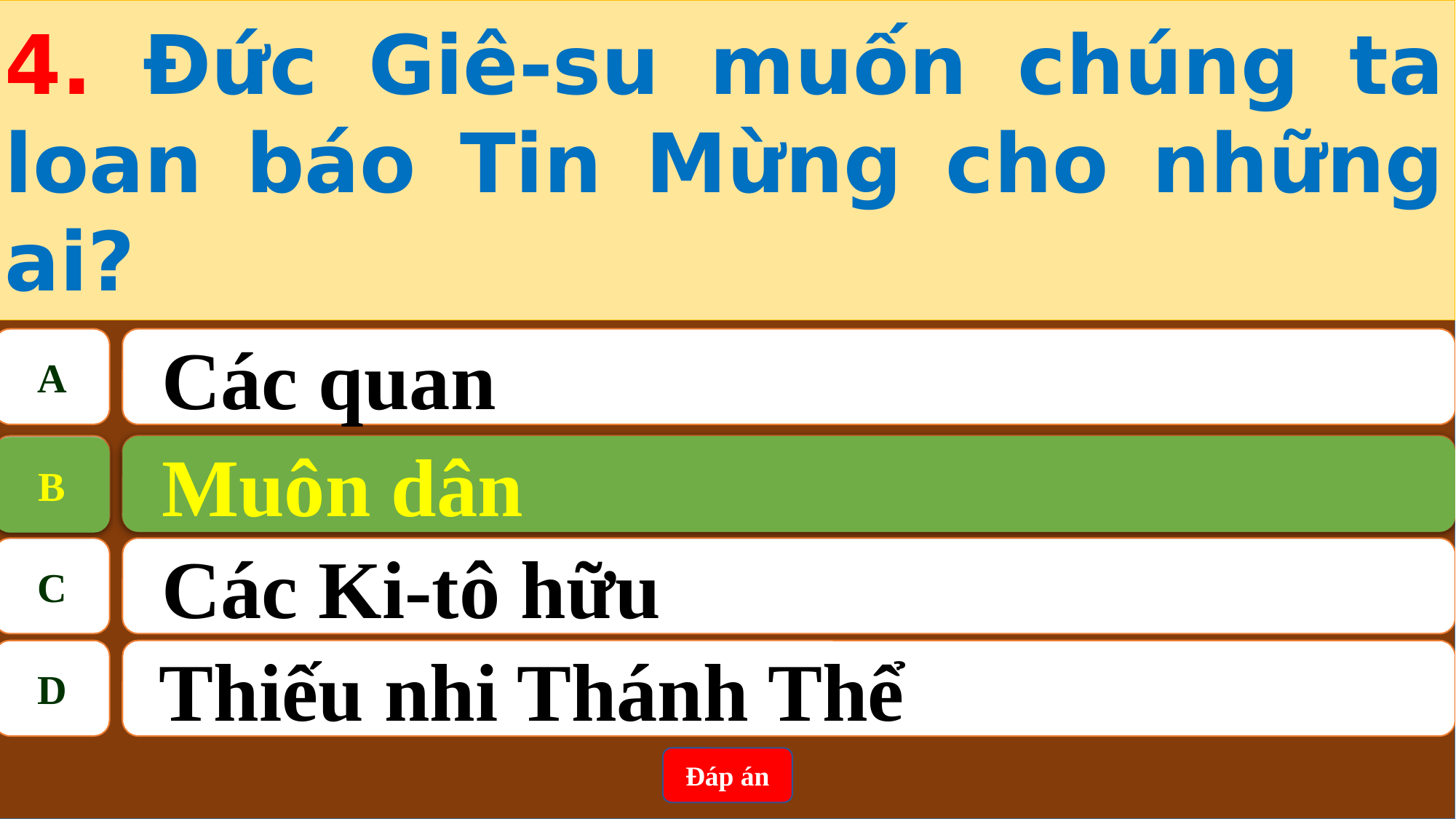

4. Đức Giê-su muốn chúng ta loan báo Tin Mừng cho những ai?
A
Các quan
B
Muôn dân
Muôn dân
B
C
Các Ki-tô hữu
D
Thiếu nhi Thánh Thể
Đáp án